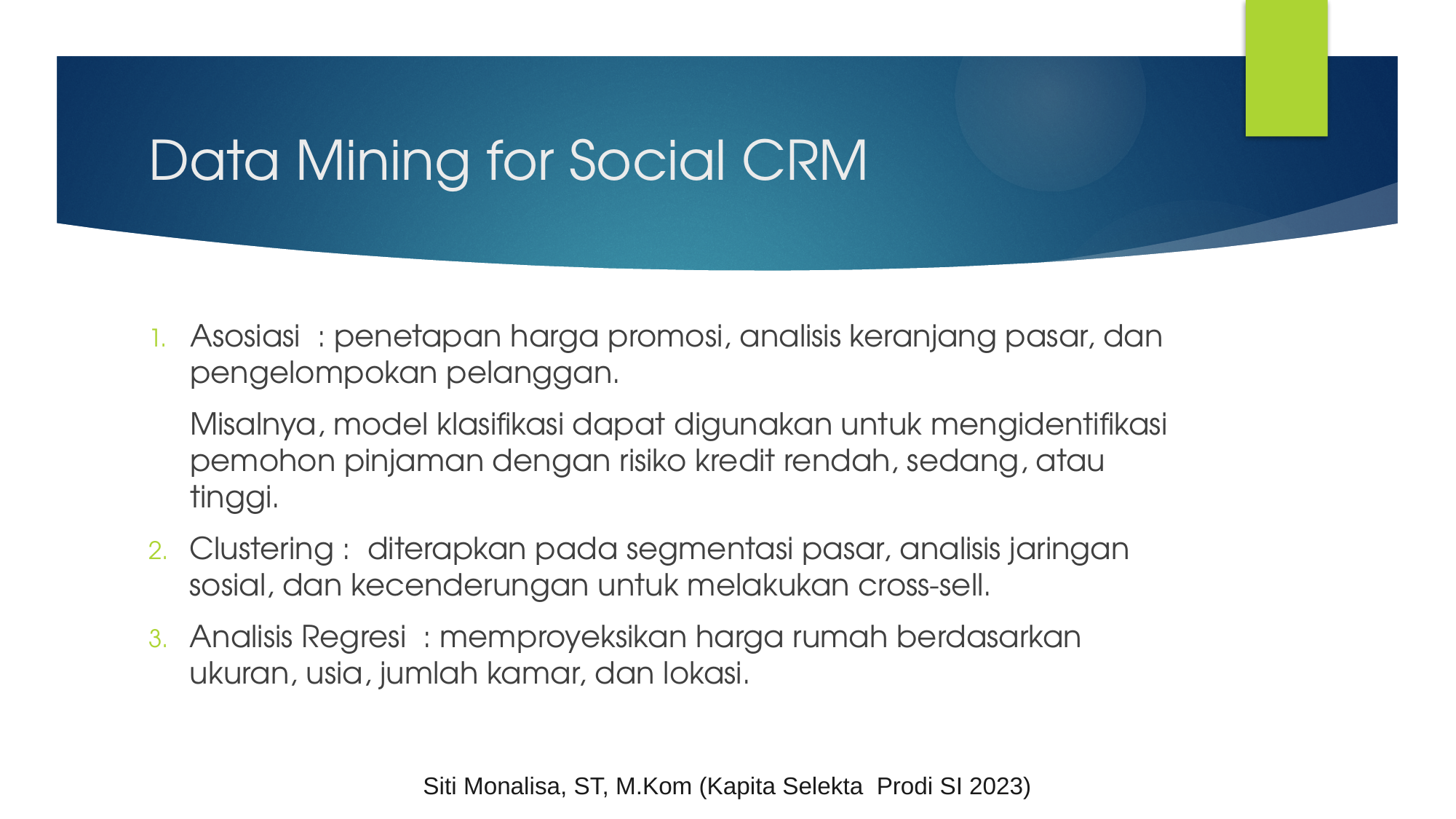

# Data Mining for Social CRM
Asosiasi  : penetapan harga promosi, analisis keranjang pasar, dan pengelompokan pelanggan.
Misalnya, model klasifikasi dapat digunakan untuk mengidentifikasi pemohon pinjaman dengan risiko kredit rendah, sedang, atau tinggi.
Clustering :  diterapkan pada segmentasi pasar, analisis jaringan sosial, dan kecenderungan untuk melakukan cross-sell.
Analisis Regresi  : memproyeksikan harga rumah berdasarkan ukuran, usia, jumlah kamar, dan lokasi.
Siti Monalisa, ST, M.Kom (Kapita Selekta  Prodi SI 2023)